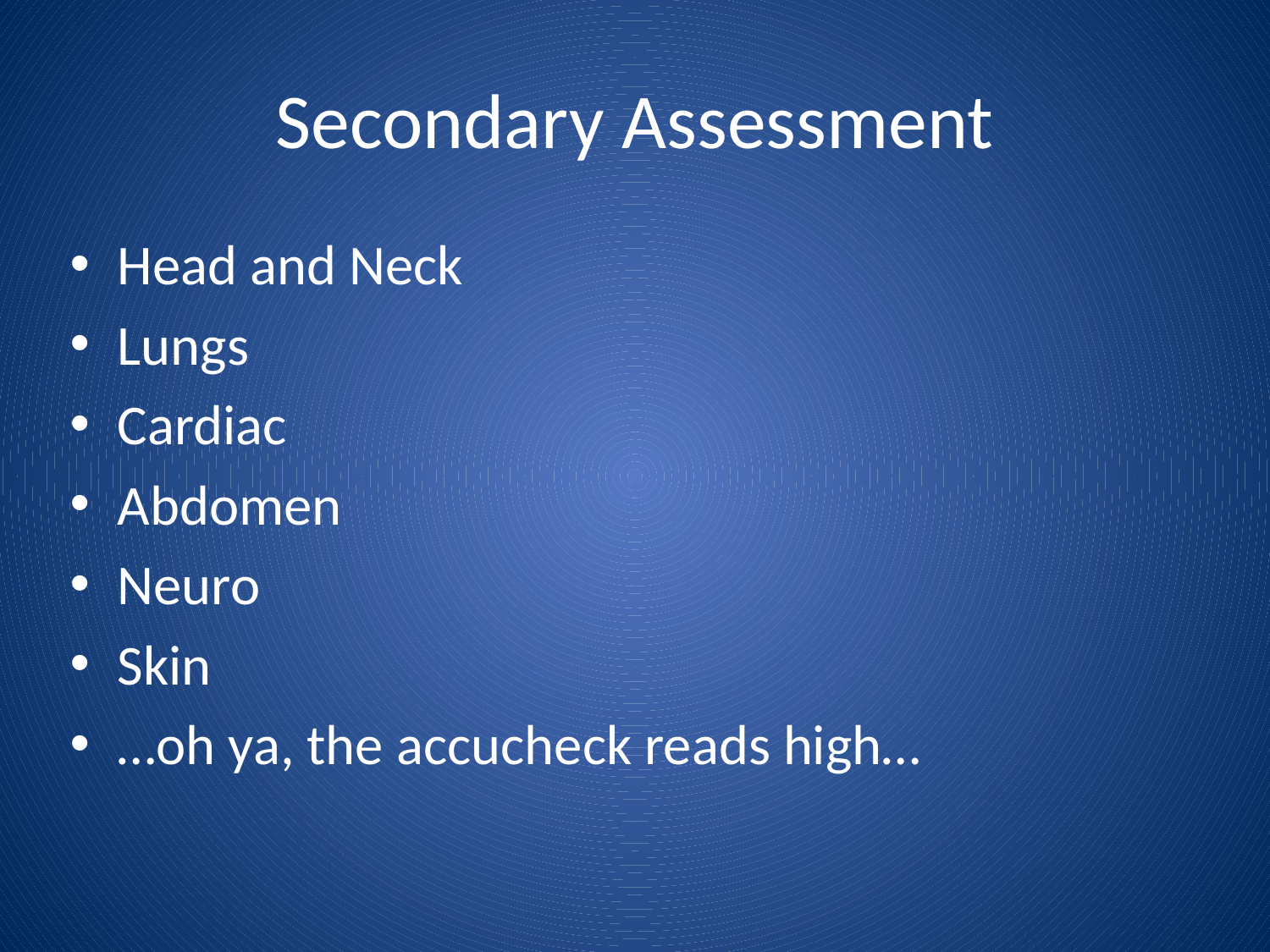

# Secondary Assessment
Head and Neck
Lungs
Cardiac
Abdomen
Neuro
Skin
…oh ya, the accucheck reads high…